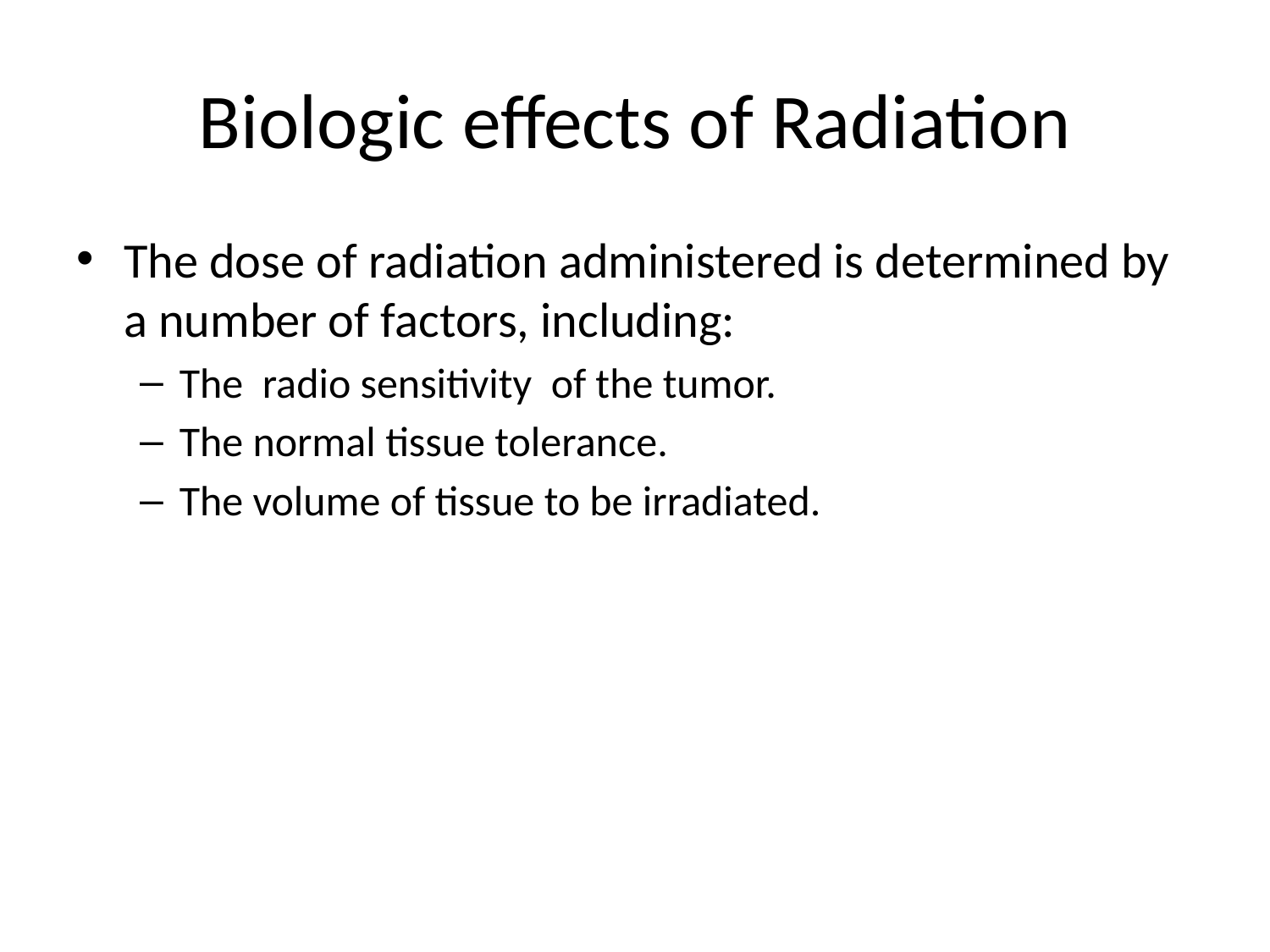

# Biologic effects of Radiation
The dose of radiation administered is determined by a number of factors, including:
The  radio sensitivity  of the tumor.
The normal tissue tolerance.
The volume of tissue to be irradiated.